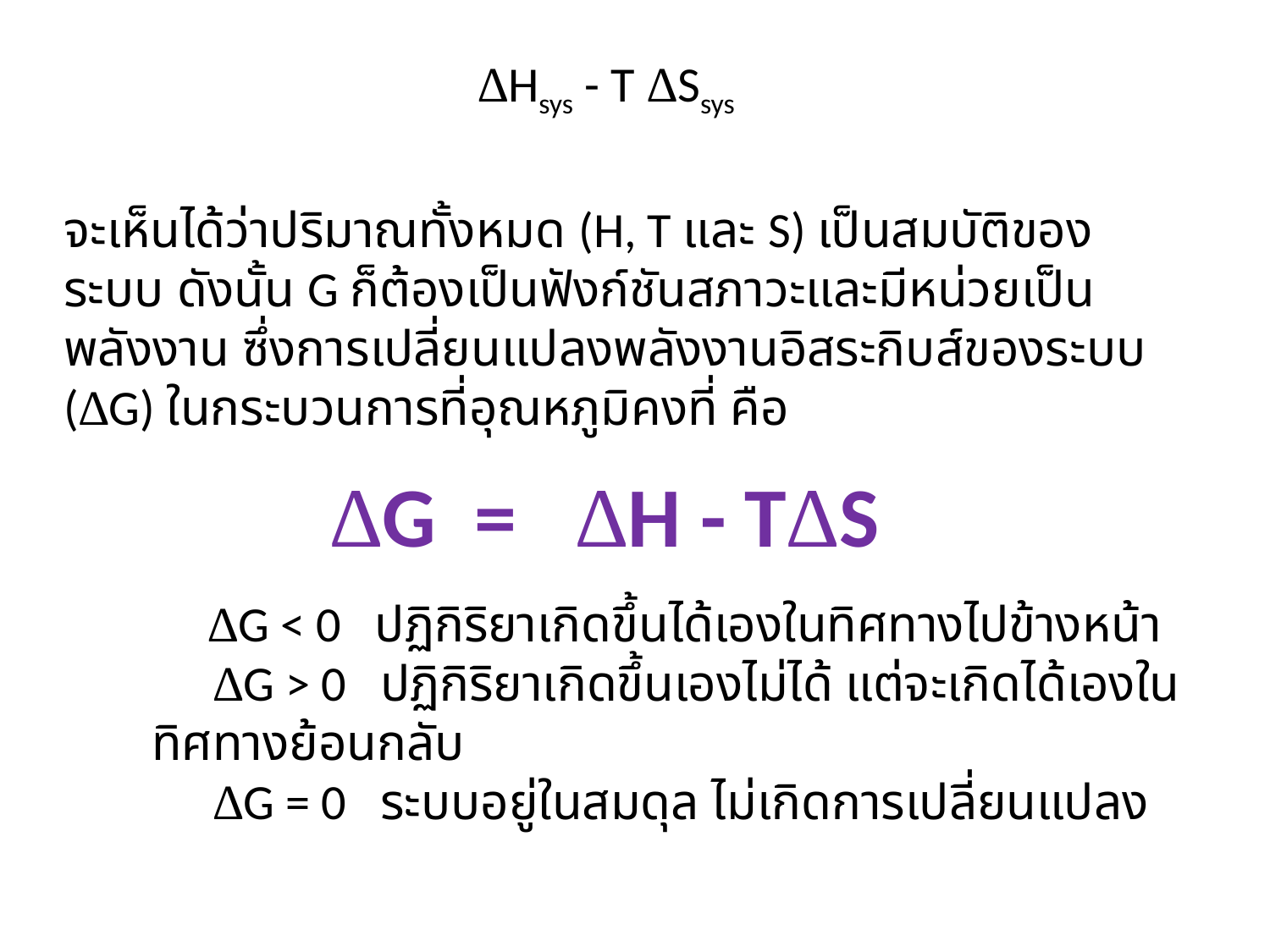

∆Hsys - T ∆Ssys
จะเห็นได้ว่าปริมาณทั้งหมด (H, T และ S) เป็นสมบัติของระบบ ดังนั้น G ก็ต้องเป็นฟังก์ชันสภาวะและมีหน่วยเป็นพลังงาน ซึ่งการเปลี่ยนแปลงพลังงานอิสระกิบส์ของระบบ (∆G) ในกระบวนการที่อุณหภูมิคงที่ คือ
∆G  =   ∆H - T∆S
     ∆G < 0   ปฏิกิริยาเกิดขึ้นได้เองในทิศทางไปข้างหน้า
     ∆G > 0   ปฏิกิริยาเกิดขึ้นเองไม่ได้ แต่จะเกิดได้เองในทิศทางย้อนกลับ
     ∆G = 0   ระบบอยู่ในสมดุล ไม่เกิดการเปลี่ยนแปลง